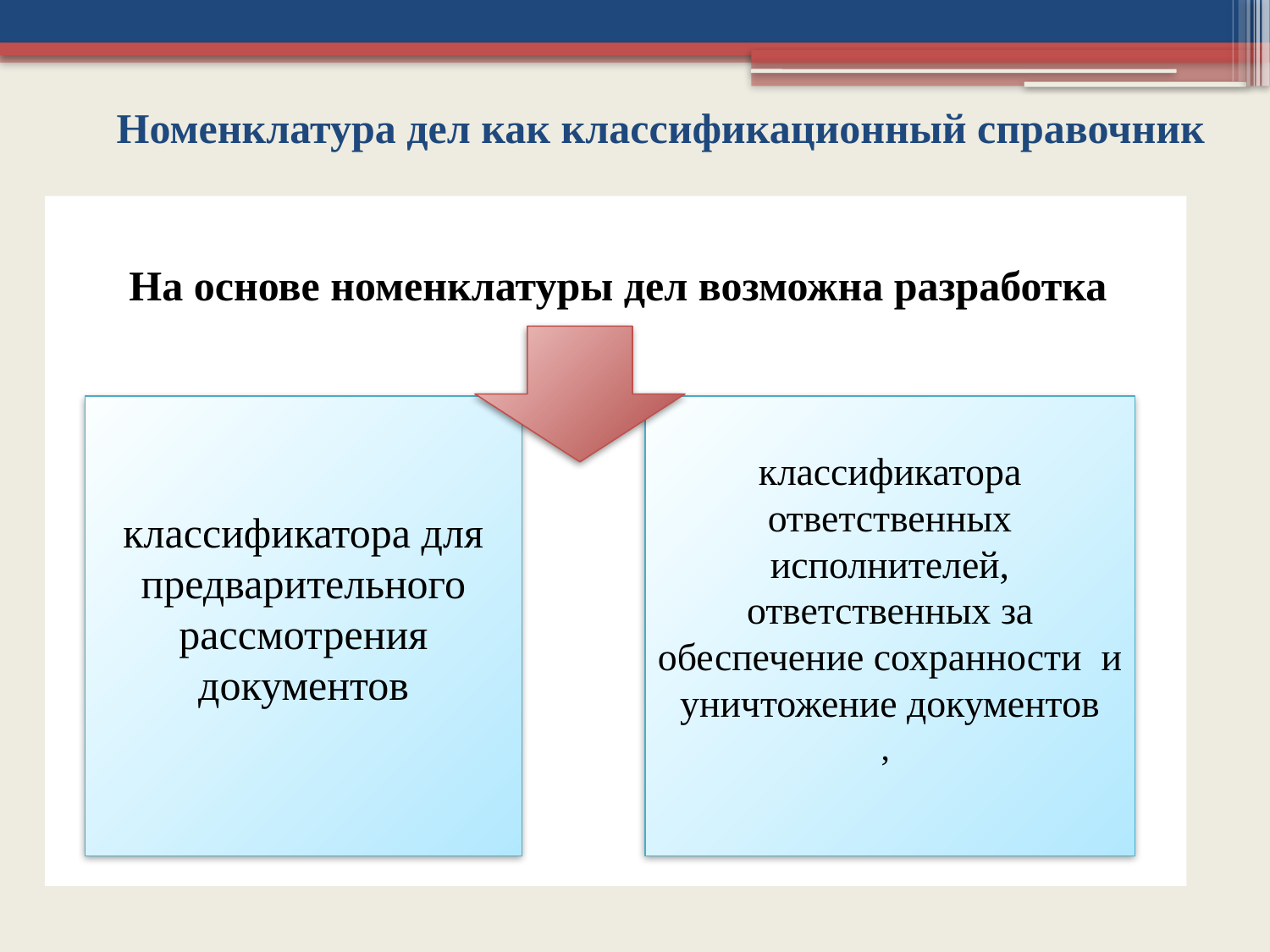

# Номенклатура дел как классификационный справочник

На основе номенклатуры дел возможна разработка

классификатора для предварительного рассмотрения документов

классификатора ответственных исполнителей, ответственных за обеспечение сохранности  и уничтожение документов
,